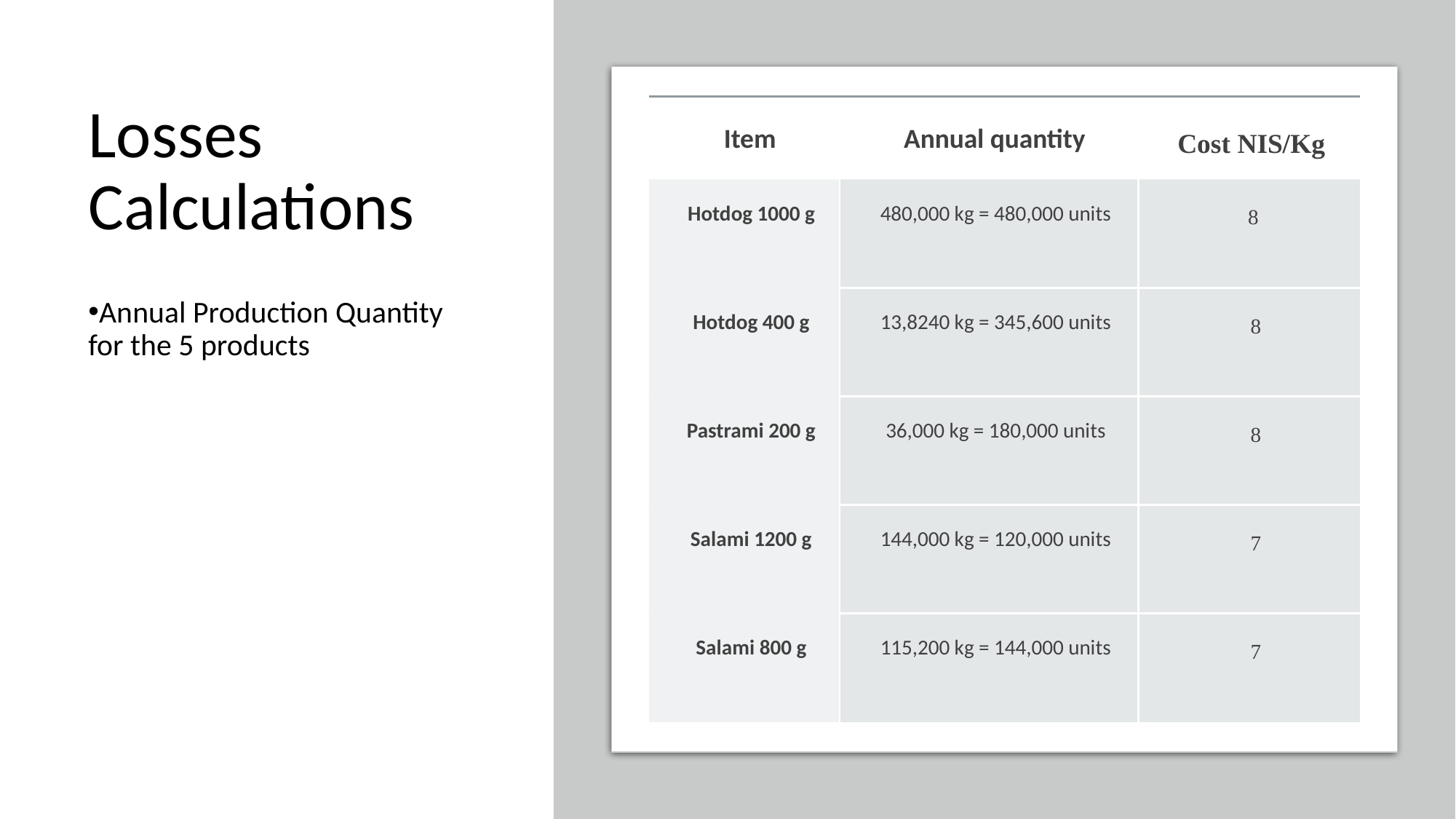

# Losses Calculations
| Item | Annual quantity | Cost NIS/Kg |
| --- | --- | --- |
| Hotdog 1000 g | 480,000 kg = 480,000 units | 8 |
| Hotdog 400 g | 13,8240 kg = 345,600 units | 8 |
| Pastrami 200 g | 36,000 kg = 180,000 units | 8 |
| Salami 1200 g | 144,000 kg = 120,000 units | 7 |
| Salami 800 g | 115,200 kg = 144,000 units | 7 |
Annual Production Quantity for the 5 products